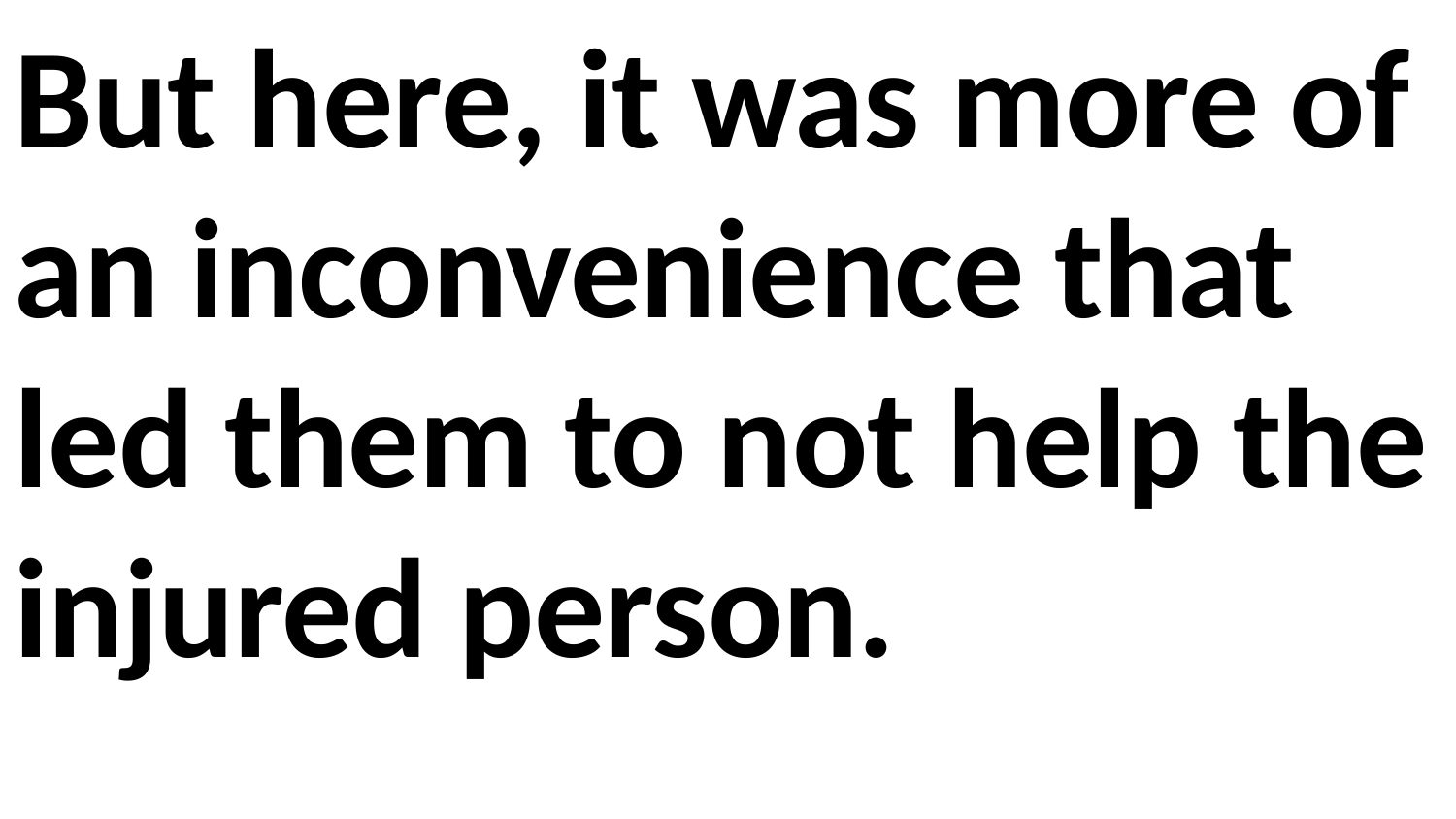

But here, it was more of an inconvenience that led them to not help the injured person.